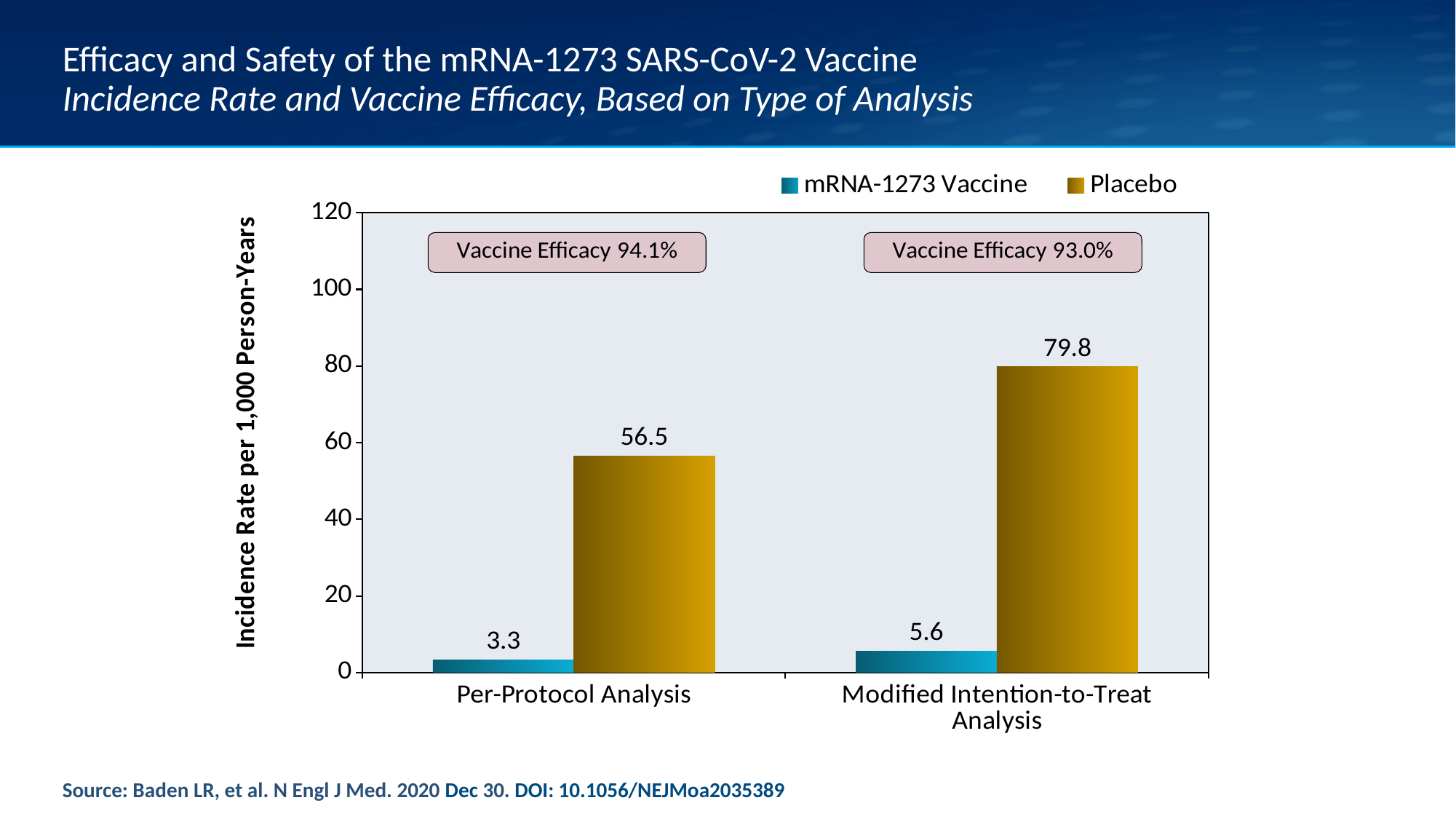

# Efficacy and Safety of the mRNA-1273 SARS-CoV-2 Vaccine Incidence Rate and Vaccine Efficacy, Based on Type of Analysis

### Chart

| Category | mRNA-1273 Vaccine | Placebo |
|---|---|---|
| Per-Protocol Analysis | 3.3 | 56.5 |
| Modified Intention-to-Treat Analysis | 5.6 | 79.8 |
Source: Baden LR, et al. N Engl J Med. 2020 Dec 30. DOI: 10.1056/NEJMoa2035389